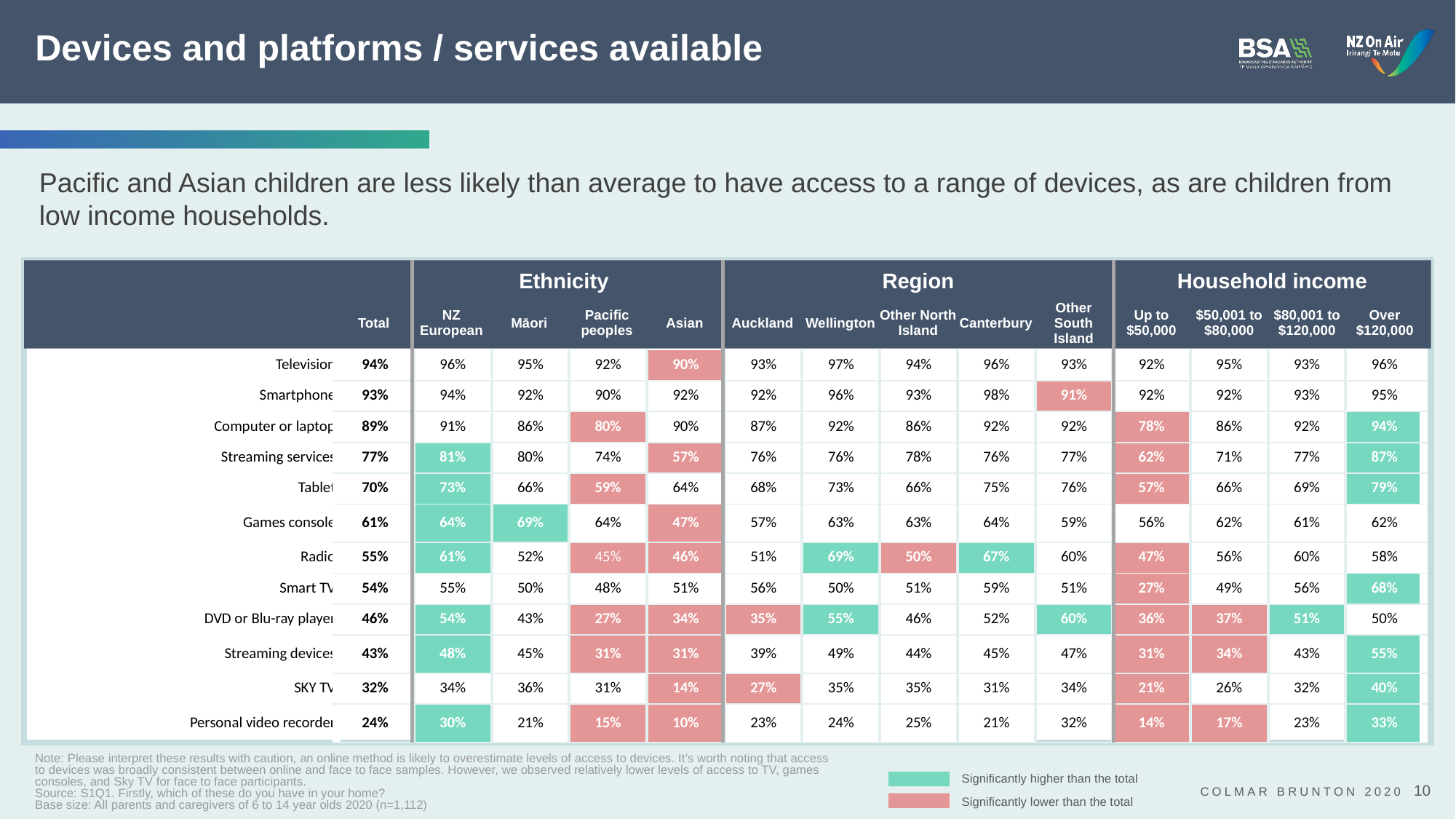

# Devices and platforms / services available

Pacific and Asian children are less likely than average to have access to a range of devices, as are children from low income households.

Region
Ethnicity
Household income
| Total | NZ European | Māori | Pacific peoples | Asian | Auckland | Wellington | Other North Island | Canterbury | Other South Island | Up to $50,000 | $50,001 to $80,000 | $80,001 to $120,000 | Over $120,000 |
| --- | --- | --- | --- | --- | --- | --- | --- | --- | --- | --- | --- | --- | --- |
| Television | 94% | 96% | 95% | 92% | 90% | 93% | 97% | 94% | 96% | 93% | 92% | 95% | 93% | 96% |
| --- | --- | --- | --- | --- | --- | --- | --- | --- | --- | --- | --- | --- | --- | --- |
| Smartphone | 93% | 94% | 92% | 90% | 92% | 92% | 96% | 93% | 98% | 91% | 92% | 92% | 93% | 95% |
| Computer or laptop | 89% | 91% | 86% | 80% | 90% | 87% | 92% | 86% | 92% | 92% | 78% | 86% | 92% | 94% |
| Streaming services | 77% | 81% | 80% | 74% | 57% | 76% | 76% | 78% | 76% | 77% | 62% | 71% | 77% | 87% |
| Tablet | 70% | 73% | 66% | 59% | 64% | 68% | 73% | 66% | 75% | 76% | 57% | 66% | 69% | 79% |
| Games console | 61% | 64% | 69% | 64% | 47% | 57% | 63% | 63% | 64% | 59% | 56% | 62% | 61% | 62% |
| Radio | 55% | 61% | 52% | 45% | 46% | 51% | 69% | 50% | 67% | 60% | 47% | 56% | 60% | 58% |
| Smart TV | 54% | 55% | 50% | 48% | 51% | 56% | 50% | 51% | 59% | 51% | 27% | 49% | 56% | 68% |
| DVD or Blu-ray player | 46% | 54% | 43% | 27% | 34% | 35% | 55% | 46% | 52% | 60% | 36% | 37% | 51% | 50% |
| Streaming devices | 43% | 48% | 45% | 31% | 31% | 39% | 49% | 44% | 45% | 47% | 31% | 34% | 43% | 55% |
| SKY TV | 32% | 34% | 36% | 31% | 14% | 27% | 35% | 35% | 31% | 34% | 21% | 26% | 32% | 40% |
| Personal video recorder | 24% | 30% | 21% | 15% | 10% | 23% | 24% | 25% | 21% | 32% | 14% | 17% | 23% | 33% |
Note: Please interpret these results with caution, an online method is likely to overestimate levels of access to devices. It’s worth noting that access to devices was broadly consistent between online and face to face samples. However, we observed relatively lower levels of access to TV, games consoles, and Sky TV for face to face participants.
Source: S1Q1. Firstly, which of these do you have in your home?
Base size: All parents and caregivers of 6 to 14 year olds 2020 (n=1,112)
Significantly higher than the total

Significantly lower than the total